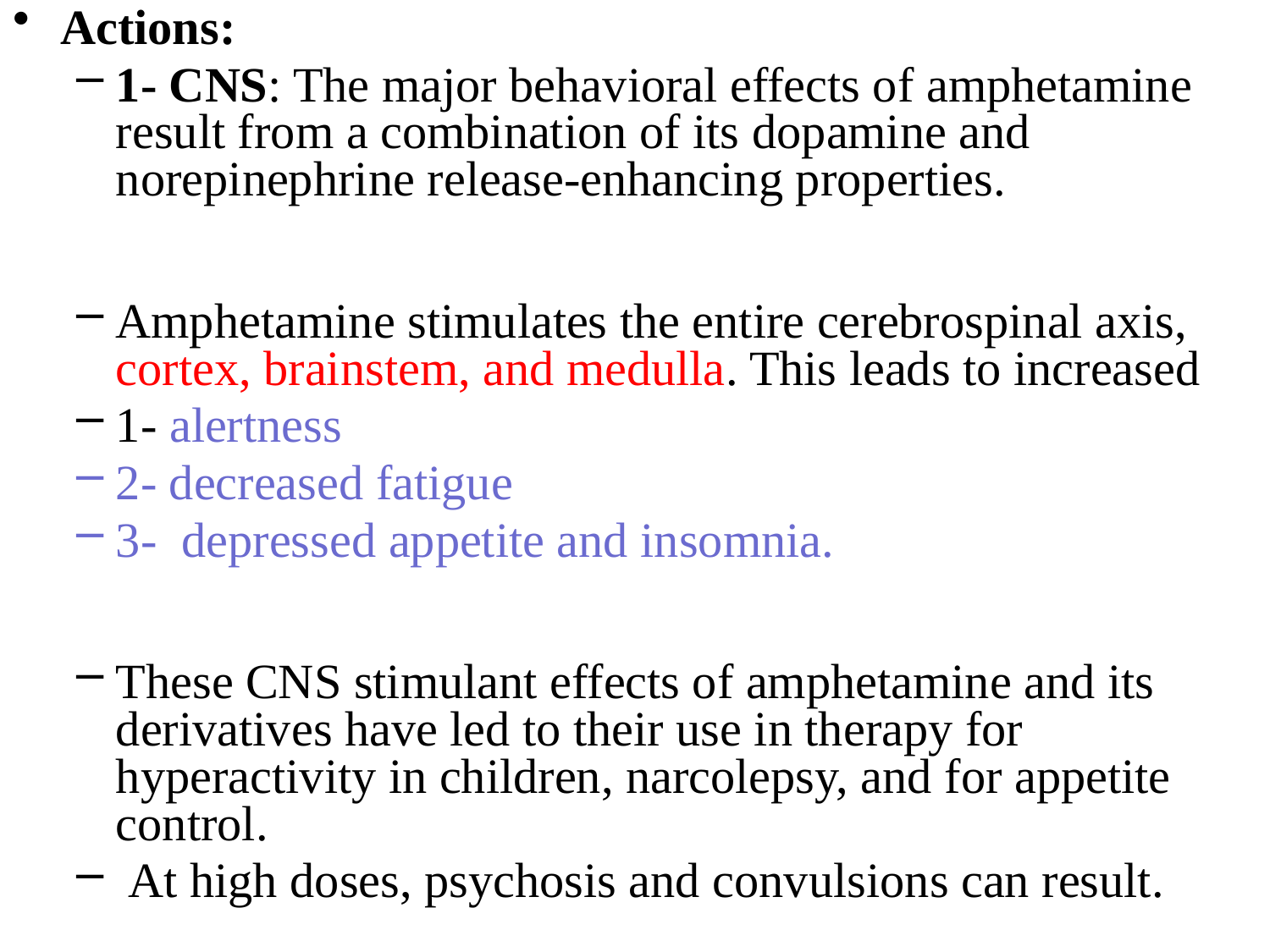

Actions:
1- CNS: The major behavioral effects of amphetamine result from a combination of its dopamine and norepinephrine release-enhancing properties.

Amphetamine stimulates the entire cerebrospinal axis, cortex, brainstem, and medulla. This leads to increased
1- alertness
2- decreased fatigue
3-  depressed appetite and insomnia.

These CNS stimulant effects of amphetamine and its derivatives have led to their use in therapy for hyperactivity in children, narcolepsy, and for appetite control.
 At high doses, psychosis and convulsions can result.